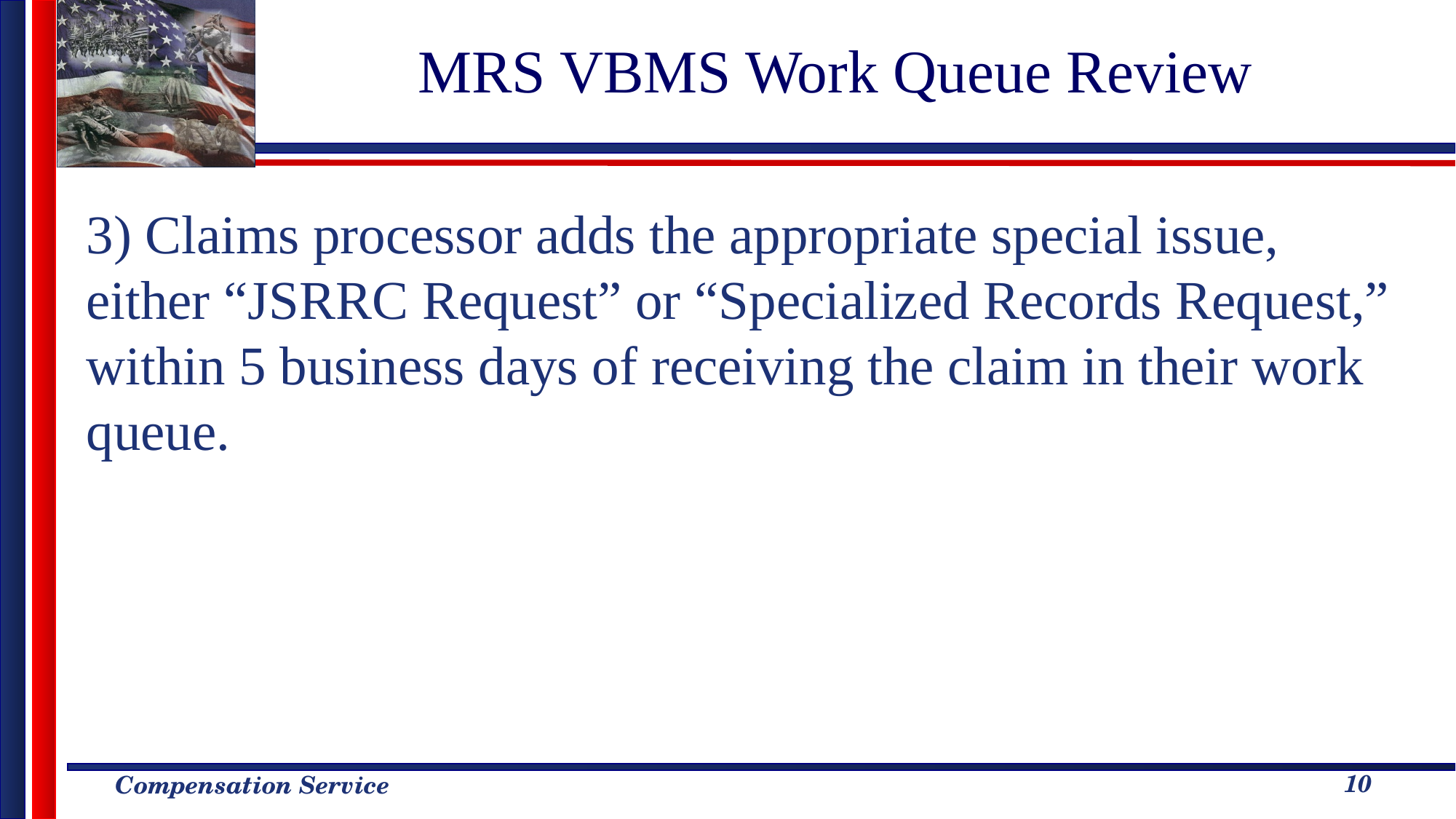

# MRS VBMS Work Queue Review
3) Claims processor adds the appropriate special issue, either “JSRRC Request” or “Specialized Records Request,” within 5 business days of receiving the claim in their work queue.

10